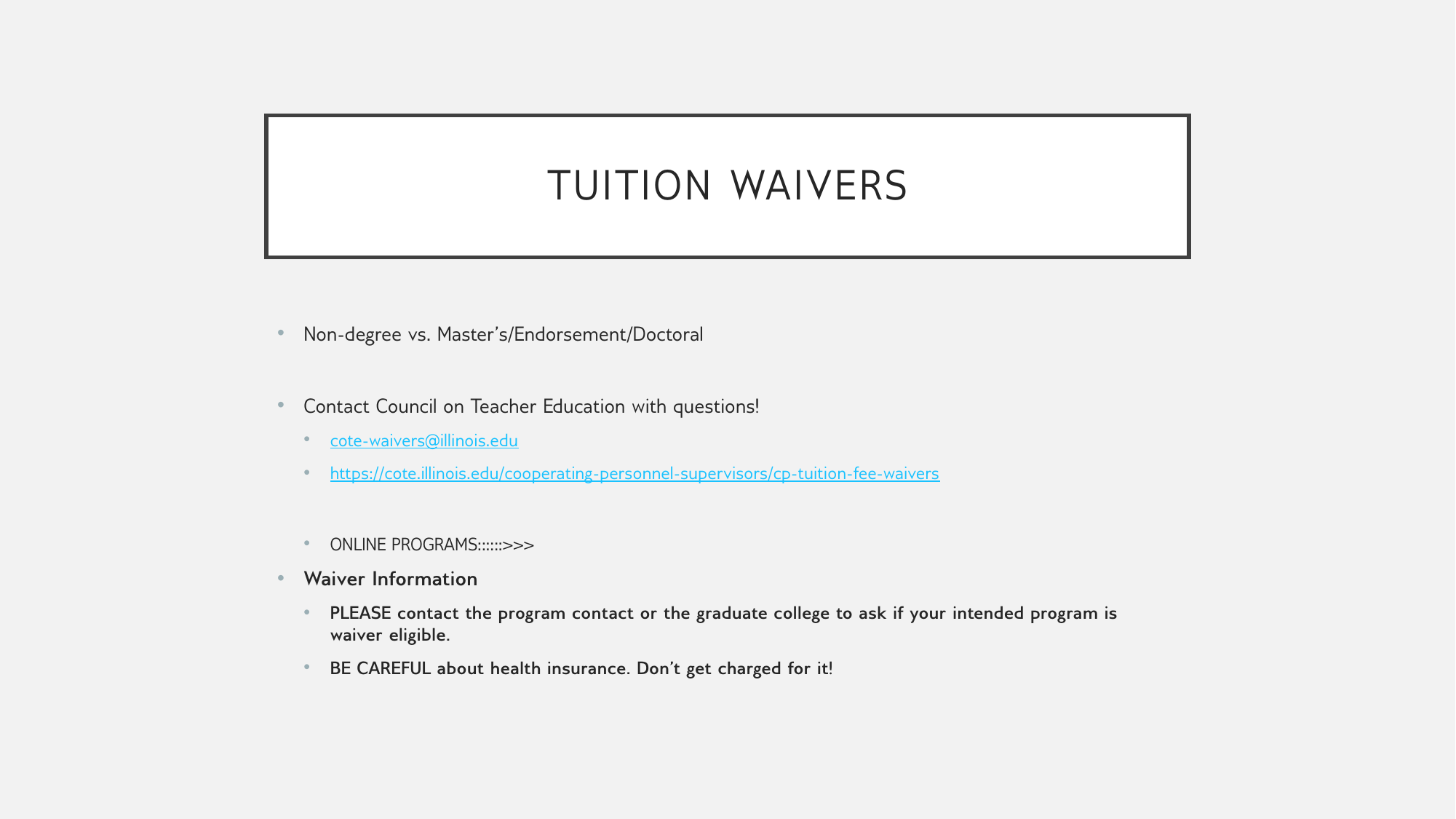

# Tuition waivers
Non-degree vs. Master’s/Endorsement/Doctoral

Contact Council on Teacher Education with questions!
cote-waivers@illinois.edu
https://cote.illinois.edu/cooperating-personnel-supervisors/cp-tuition-fee-waivers

ONLINE PROGRAMS::::::>>>
Waiver Information
PLEASE contact the program contact or the graduate college to ask if your intended program is waiver eligible.
BE CAREFUL about health insurance. Don’t get charged for it!